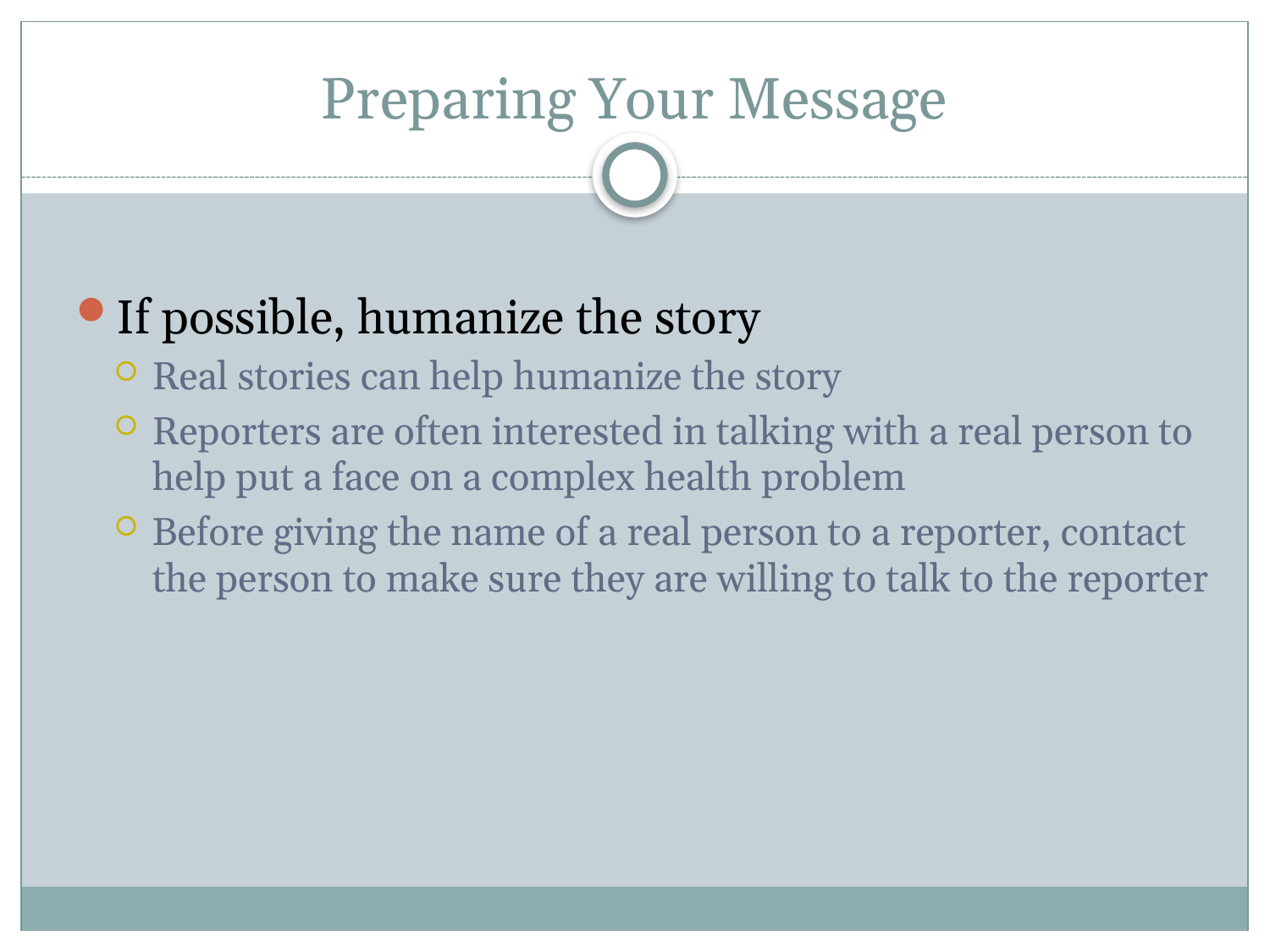

# Preparing Your Message
If possible, humanize the story
Real stories can help humanize the story
Reporters are often interested in talking with a real person to help put a face on a complex health problem
Before giving the name of a real person to a reporter, contact the person to make sure they are willing to talk to the reporter